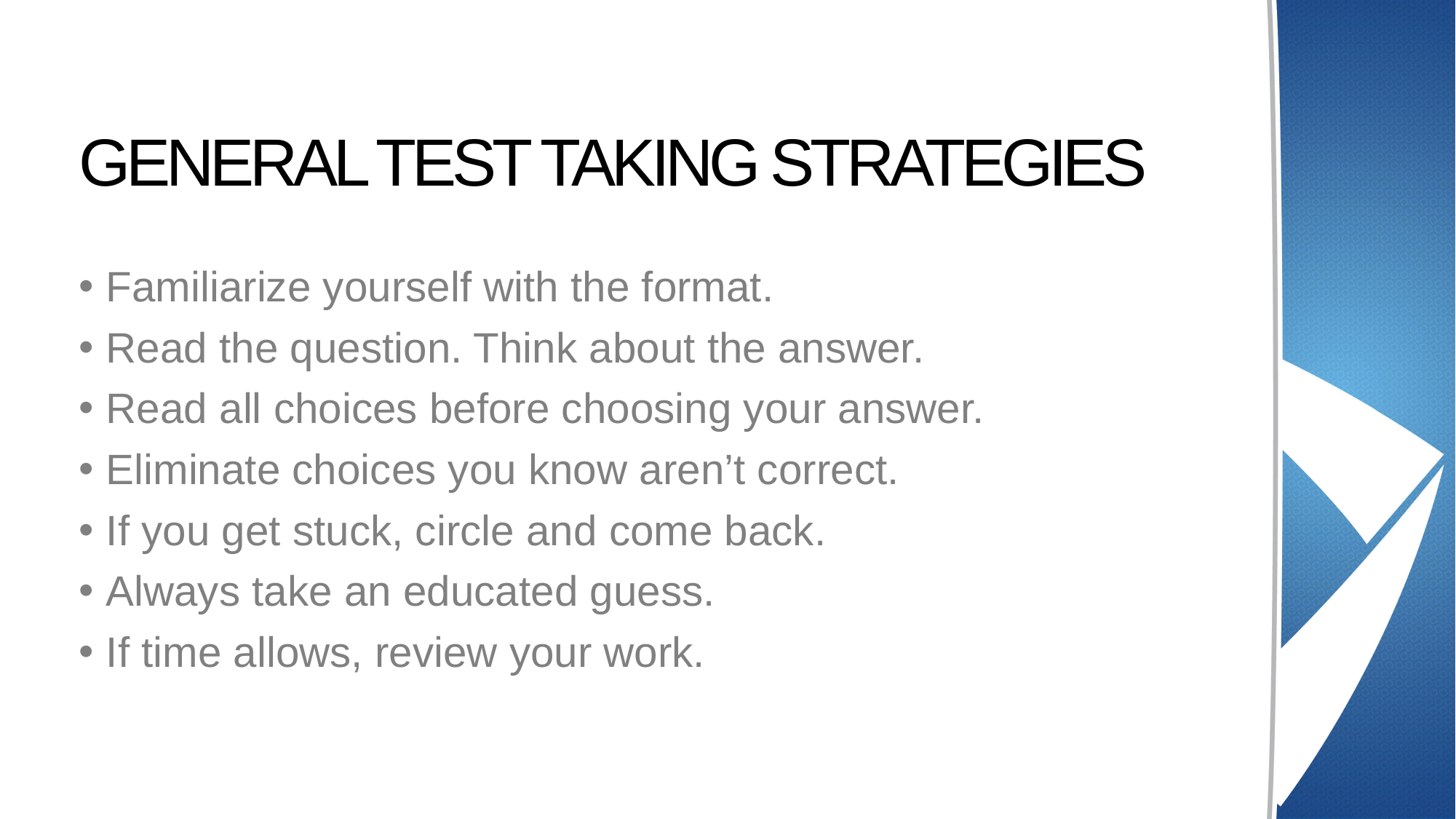

# GENERAL TEST TAKING STRATEGIES
Familiarize yourself with the format.
Read the question. Think about the answer.
Read all choices before choosing your answer.
Eliminate choices you know aren’t correct.
If you get stuck, circle and come back.
Always take an educated guess.
If time allows, review your work.